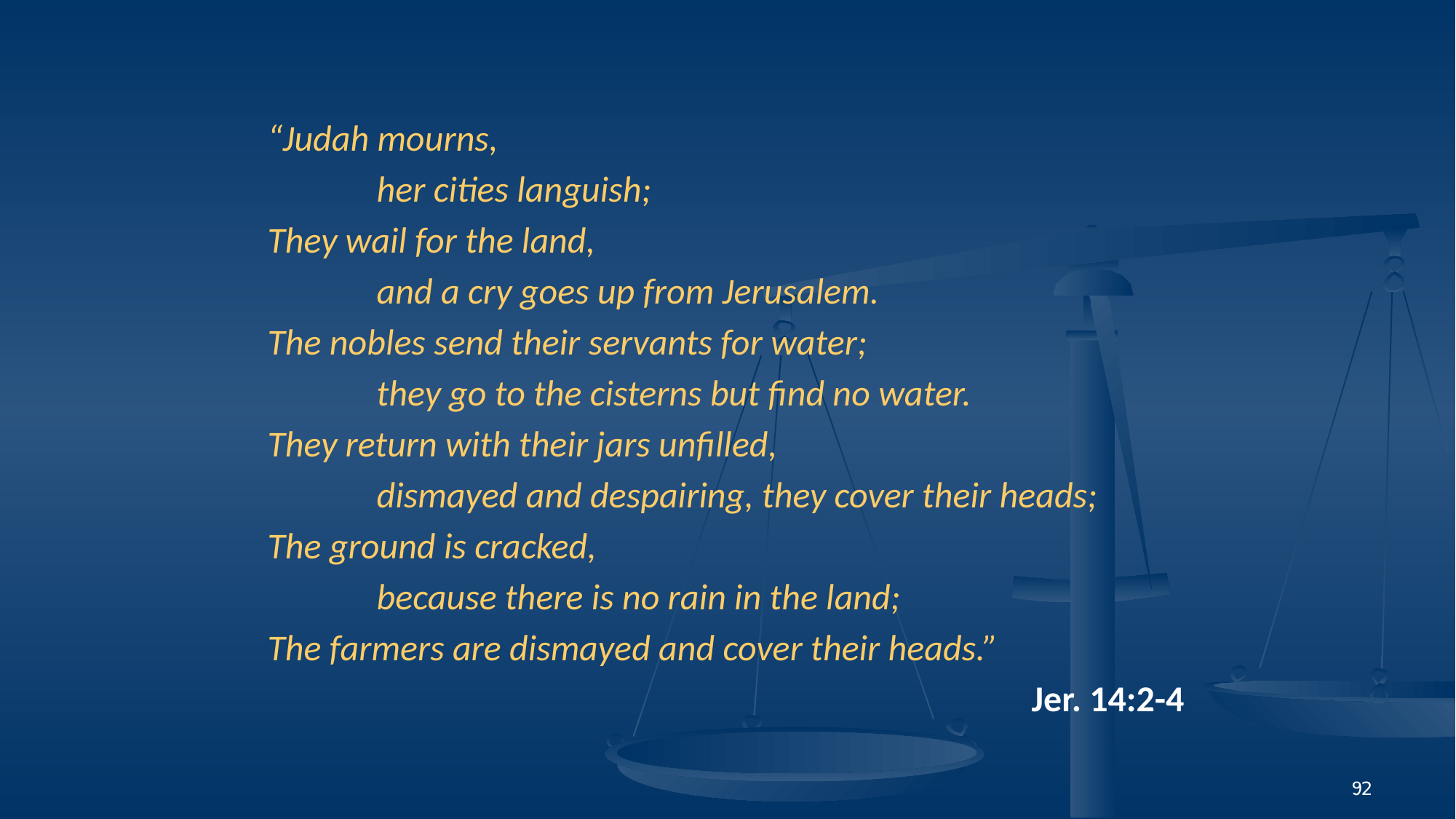

“Judah mourns,
	her cities languish;
They wail for the land,
	and a cry goes up from Jerusalem.
The nobles send their servants for water;
	they go to the cisterns but find no water.
They return with their jars unfilled,
	dismayed and despairing, they cover their heads;
The ground is cracked,
	because there is no rain in the land;
The farmers are dismayed and cover their heads.”
							Jer. 14:2-4

92